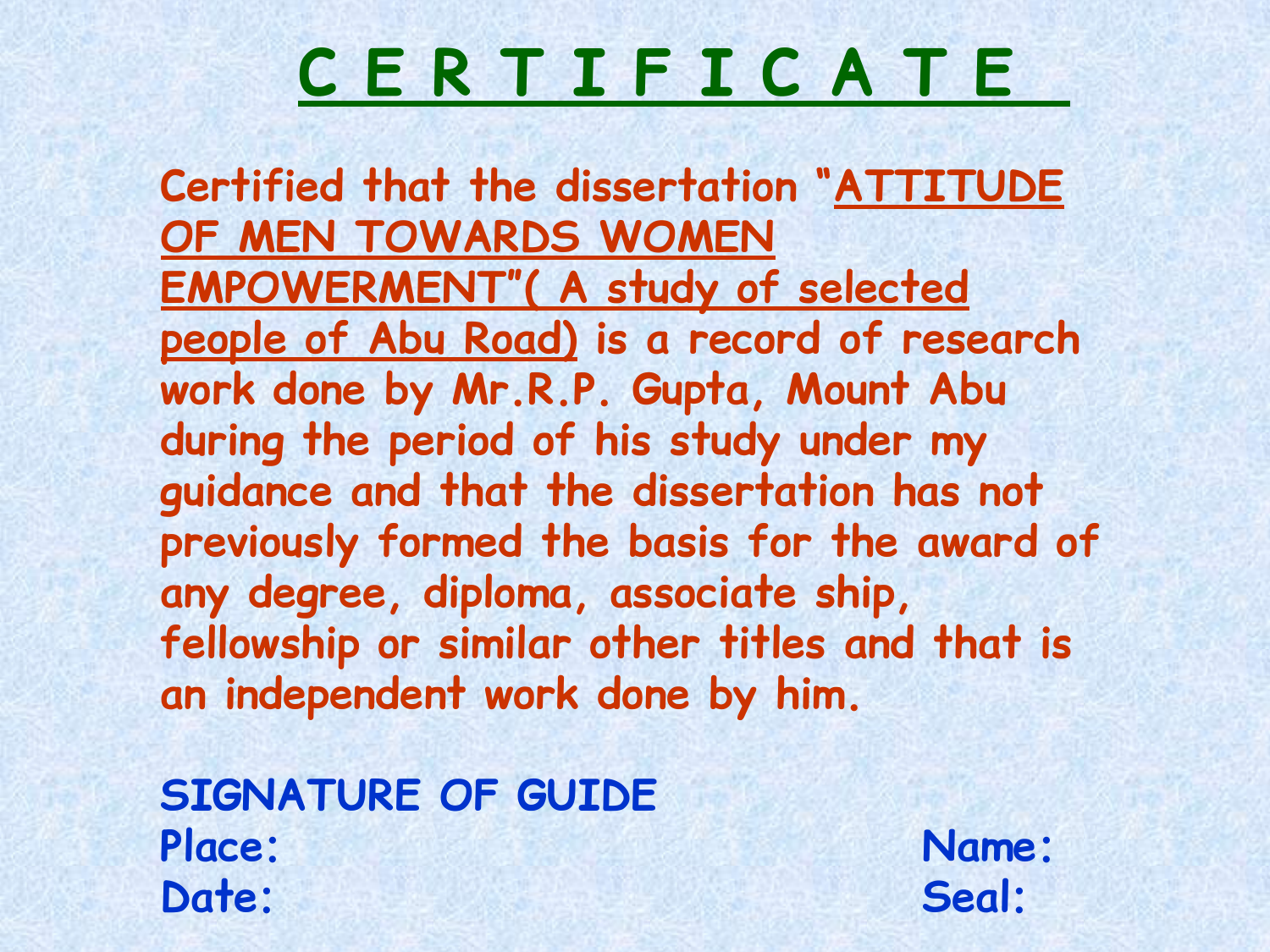

C E R T I F I C A T E

Certified that the dissertation “ATTITUDE OF MEN TOWARDS WOMEN EMPOWERMENT”( A study of selected people of Abu Road) is a record of research work done by Mr.R.P. Gupta, Mount Abu during the period of his study under my guidance and that the dissertation has not previously formed the basis for the award of any degree, diploma, associate ship, fellowship or similar other titles and that is an independent work done by him.

SIGNATURE OF GUIDE
Place:  					Name:
Date:   					Seal: